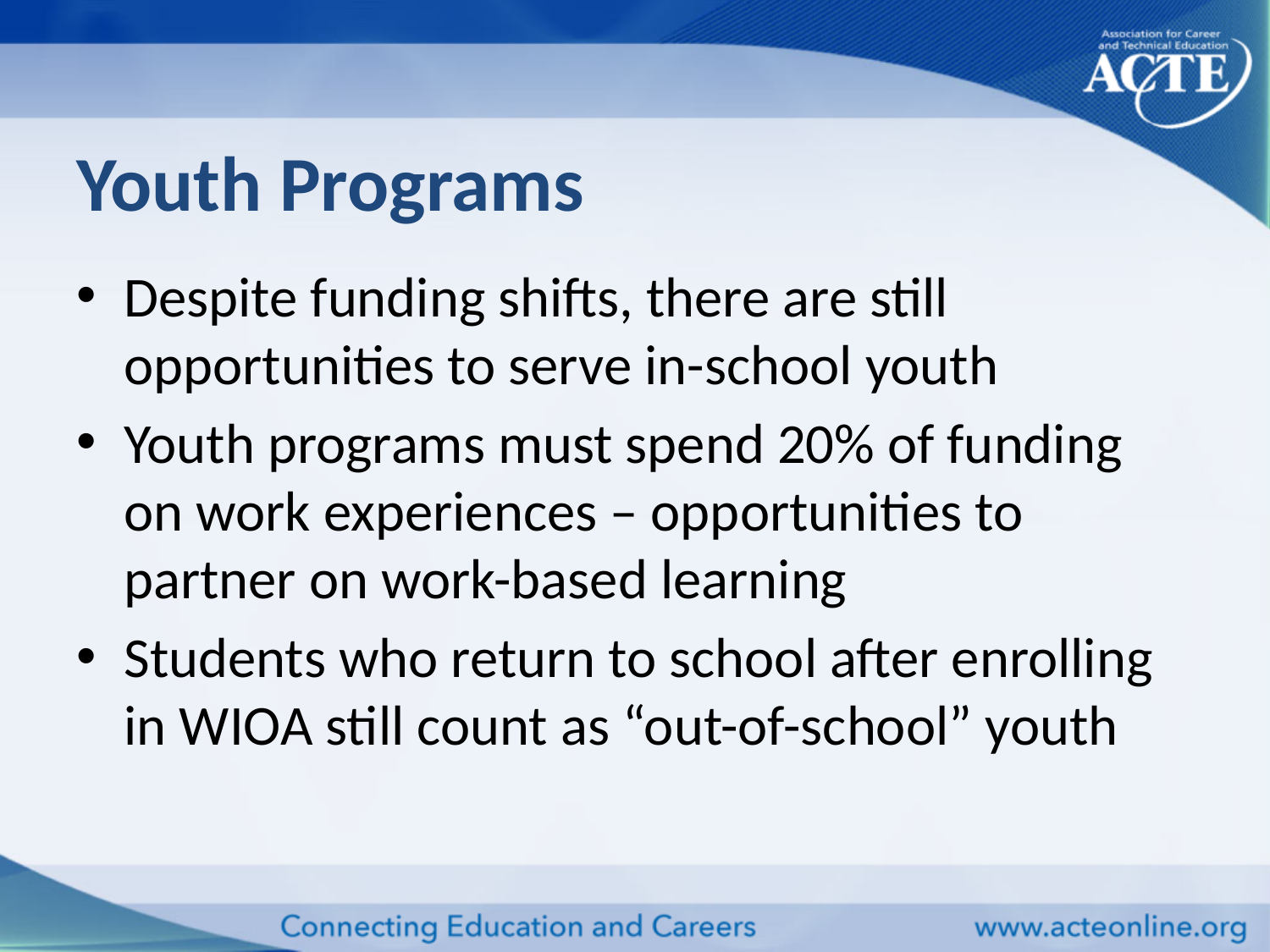

# Youth Programs
Despite funding shifts, there are still opportunities to serve in-school youth
Youth programs must spend 20% of funding on work experiences – opportunities to partner on work-based learning
Students who return to school after enrolling in WIOA still count as “out-of-school” youth